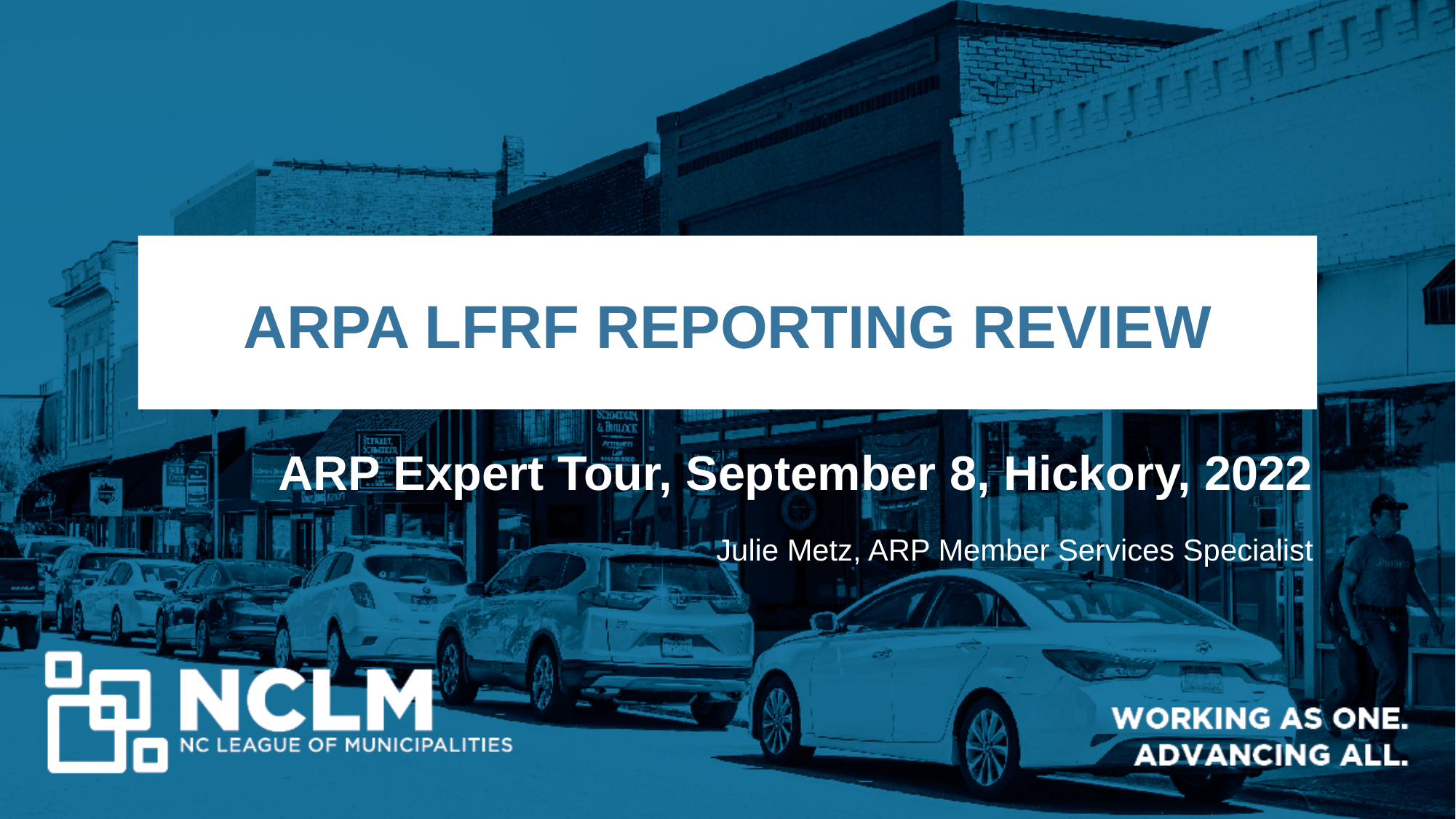

# ARPA LFRF REPORTING REVIEW

ARP Expert Tour, September 8, Hickory, 2022
Julie Metz, ARP Member Services Specialist